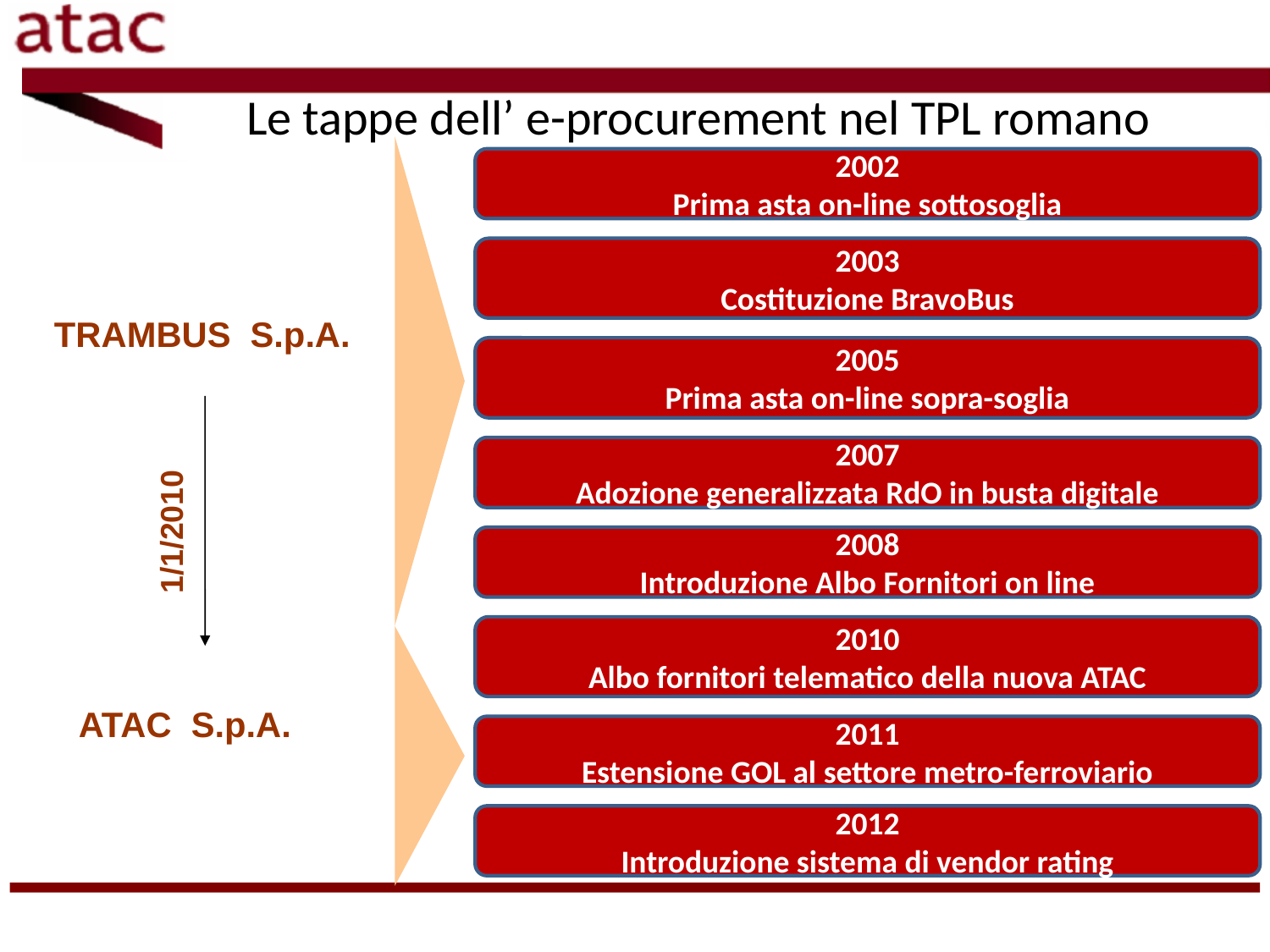

Le tappe dell’ e-procurement nel TPL romano
2002
Prima asta on-line sottosoglia
2003
Costituzione BravoBus
TRAMBUS  S.p.A.
2005
Prima asta on-line sopra-soglia

2007
Adozione generalizzata RdO in busta digitale

1/1/2010
2008
Introduzione Albo Fornitori on line
2010
Albo fornitori telematico della nuova ATAC
ATAC  S.p.A.
2011
Estensione GOL al settore metro-ferroviario

2012
Introduzione sistema di vendor rating